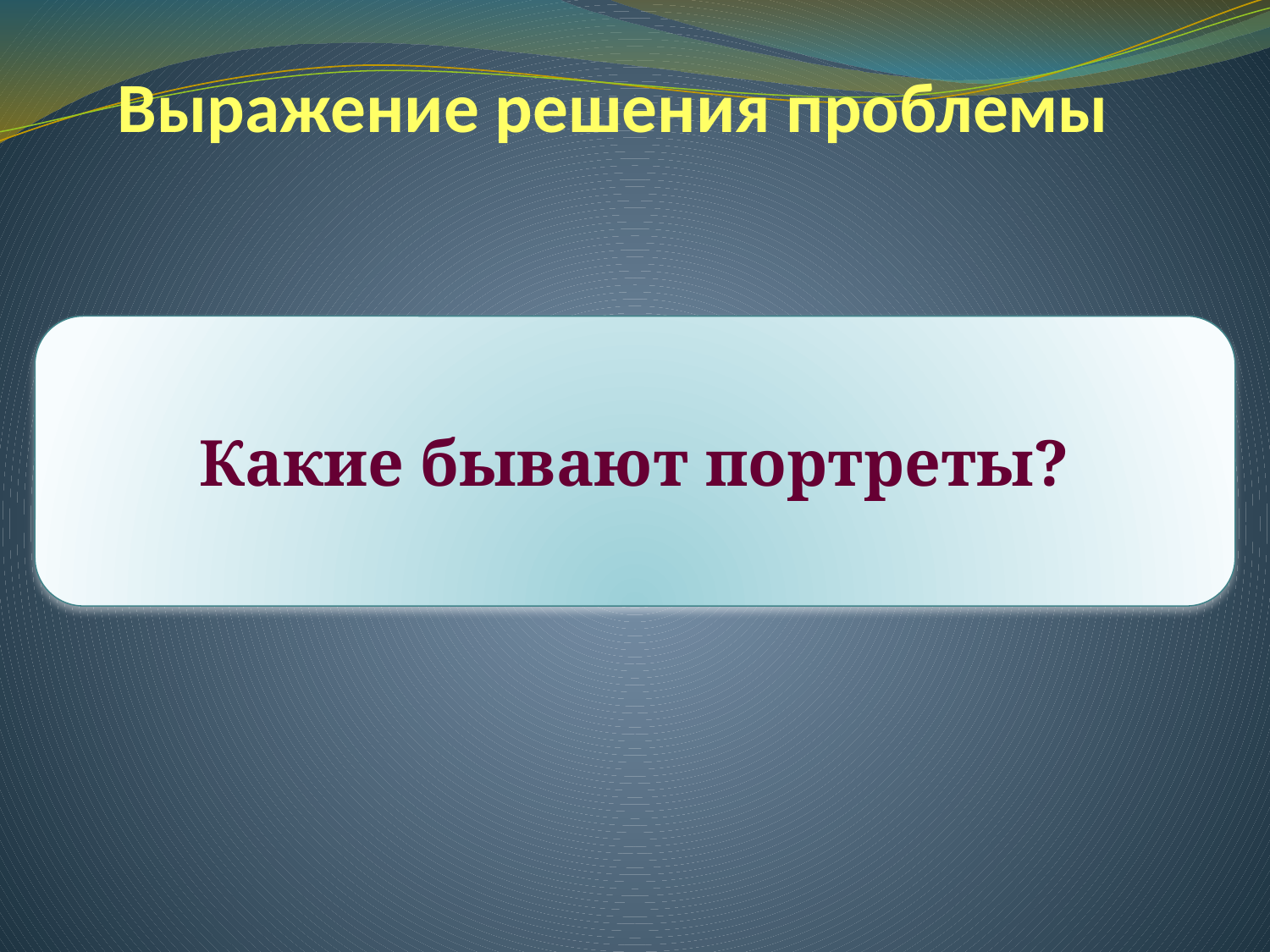

# Выражение решения проблемы
Какие бывают портреты?